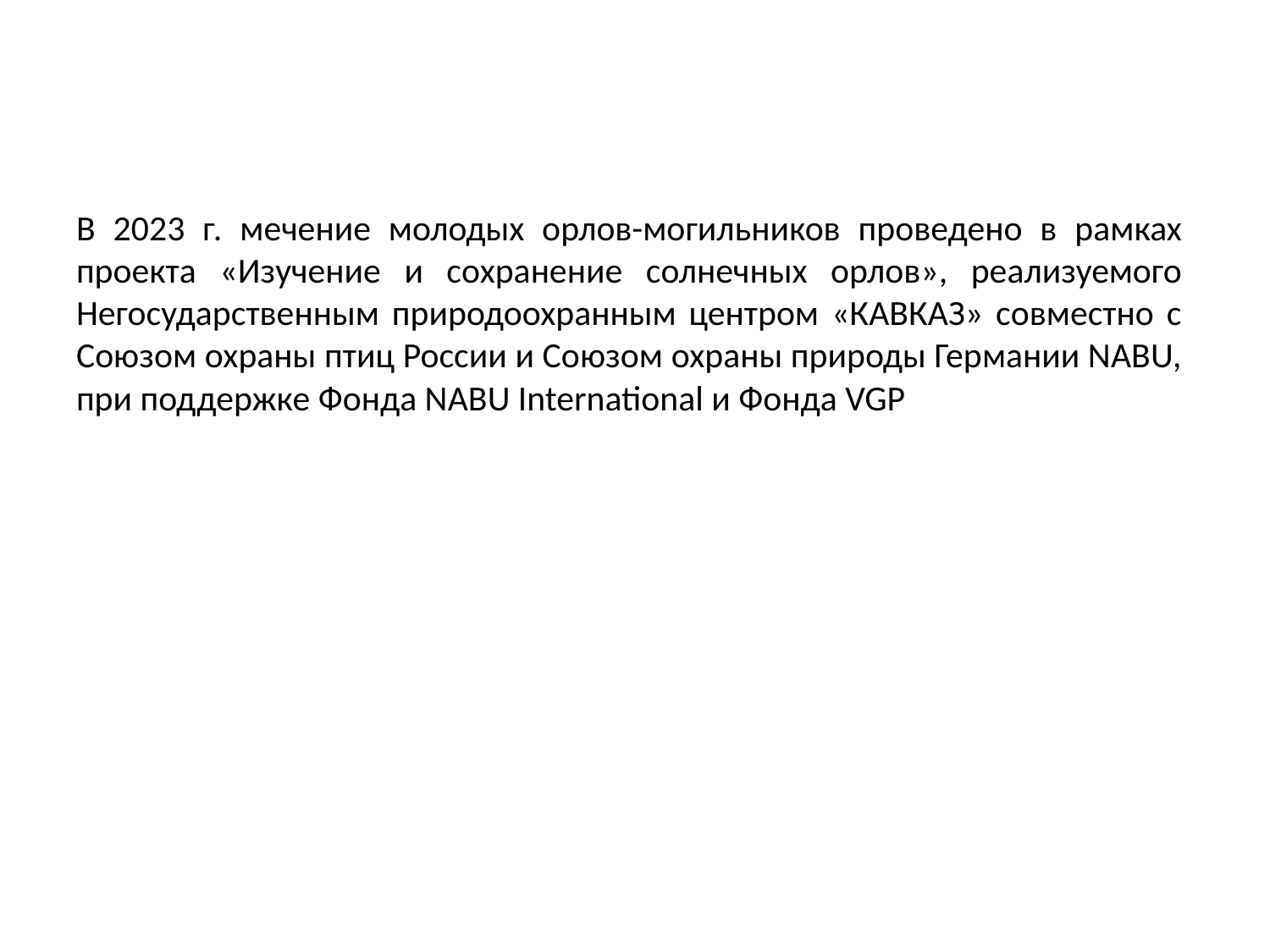

В 2023 г. мечение молодых орлов-могильников проведено в рамках проекта «Изучение и сохранение солнечных орлов», реализуемого Негосударственным природоохранным центром «КАВКАЗ» совместно с Союзом охраны птиц России и Союзом охраны природы Германии NABU, при поддержке Фонда NABU International и Фонда VGP